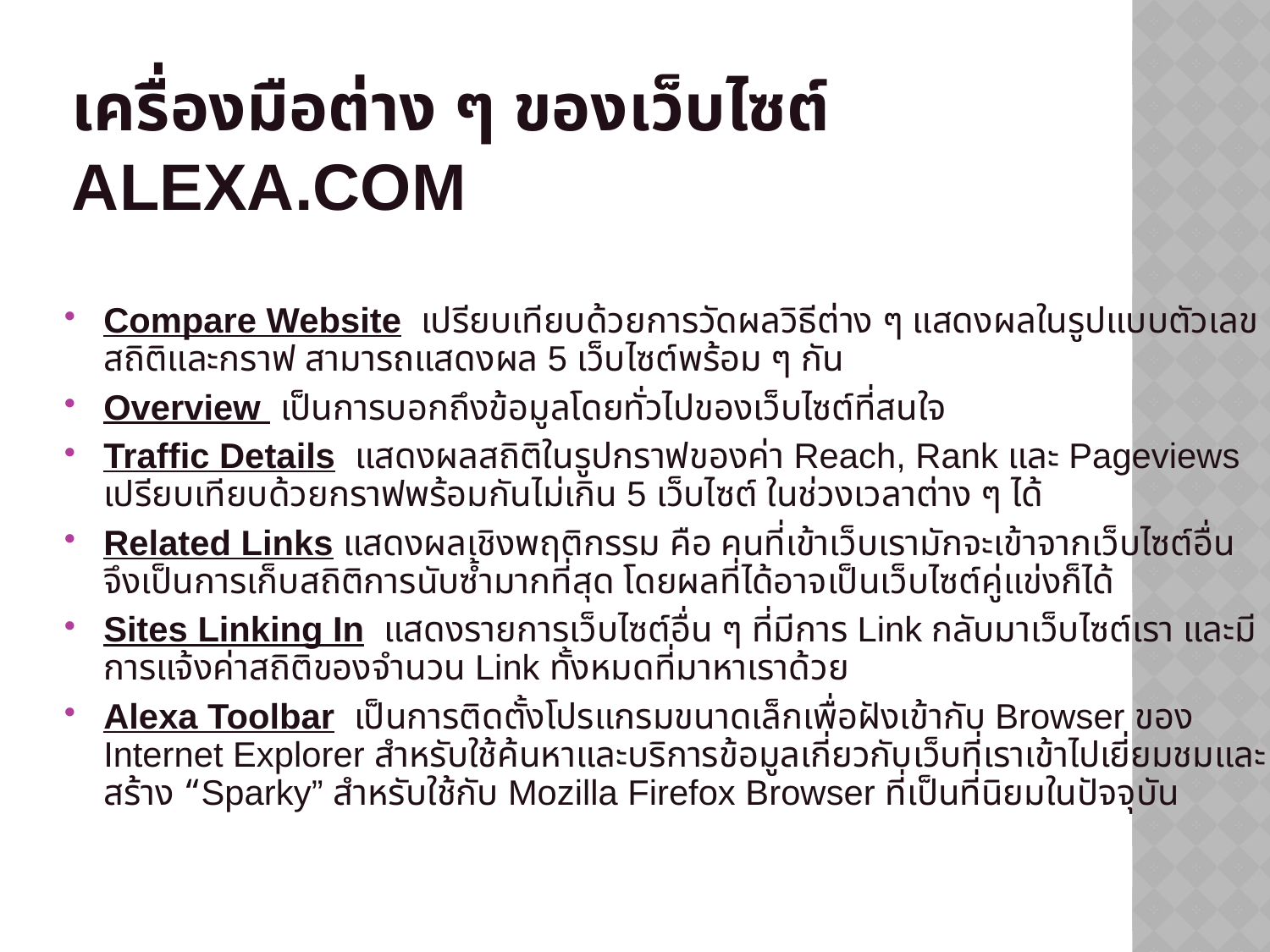

# เครื่องมือต่าง ๆ ของเว็บไซต์ Alexa.com
Compare Website  เปรียบเทียบด้วยการวัดผลวิธีต่าง ๆ แสดงผลในรูปแบบตัวเลขสถิติและกราฟ สามารถแสดงผล 5 เว็บไซต์พร้อม ๆ กัน
Overview  เป็นการบอกถึงข้อมูลโดยทั่วไปของเว็บไซต์ที่สนใจ
Traffic Details  แสดงผลสถิติในรูปกราฟของค่า Reach, Rank และ Pageviews เปรียบเทียบด้วยกราฟพร้อมกันไม่เกิน 5 เว็บไซต์ ในช่วงเวลาต่าง ๆ ได้
Related Links แสดงผลเชิงพฤติกรรม คือ คนที่เข้าเว็บเรามักจะเข้าจากเว็บไซต์อื่น จึงเป็นการเก็บสถิติการนับซ้ำมากที่สุด โดยผลที่ได้อาจเป็นเว็บไซต์คู่แข่งก็ได้
Sites Linking In  แสดงรายการเว็บไซต์อื่น ๆ ที่มีการ Link กลับมาเว็บไซต์เรา และมีการแจ้งค่าสถิติของจำนวน Link ทั้งหมดที่มาหาเราด้วย
Alexa Toolbar  เป็นการติดตั้งโปรแกรมขนาดเล็กเพื่อฝังเข้ากับ Browser ของ Internet Explorer สำหรับใช้ค้นหาและบริการข้อมูลเกี่ยวกับเว็บที่เราเข้าไปเยี่ยมชมและสร้าง “Sparky” สำหรับใช้กับ Mozilla Firefox Browser ที่เป็นที่นิยมในปัจจุบัน